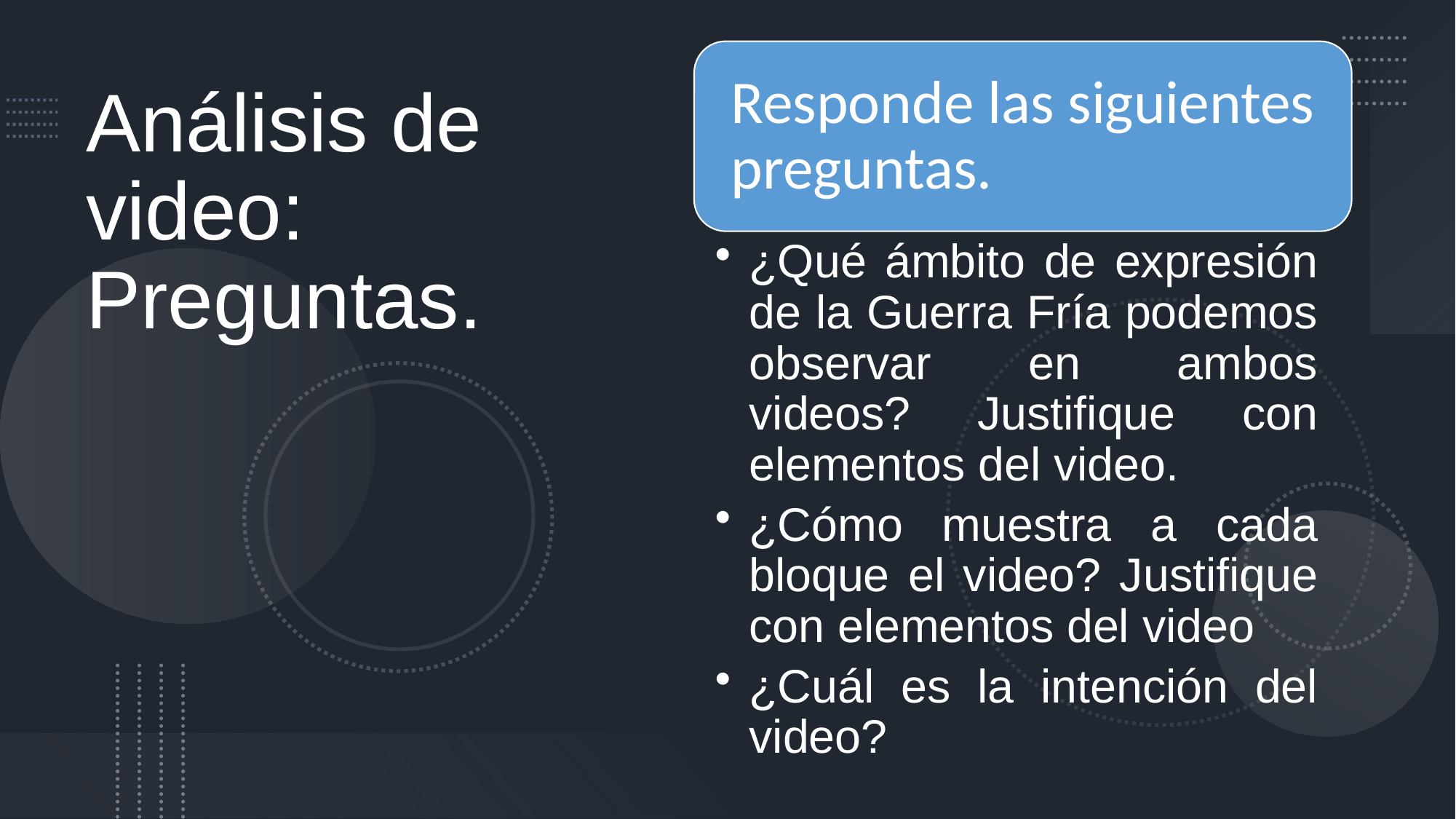

Responde las siguientes preguntas.
¿Qué ámbito de expresión de la Guerra Fría podemos observar en ambos videos? Justifique con elementos del video.
¿Cómo muestra a cada bloque el video? Justifique con elementos del video
¿Cuál es la intención del video?
# Análisis de video: Preguntas.